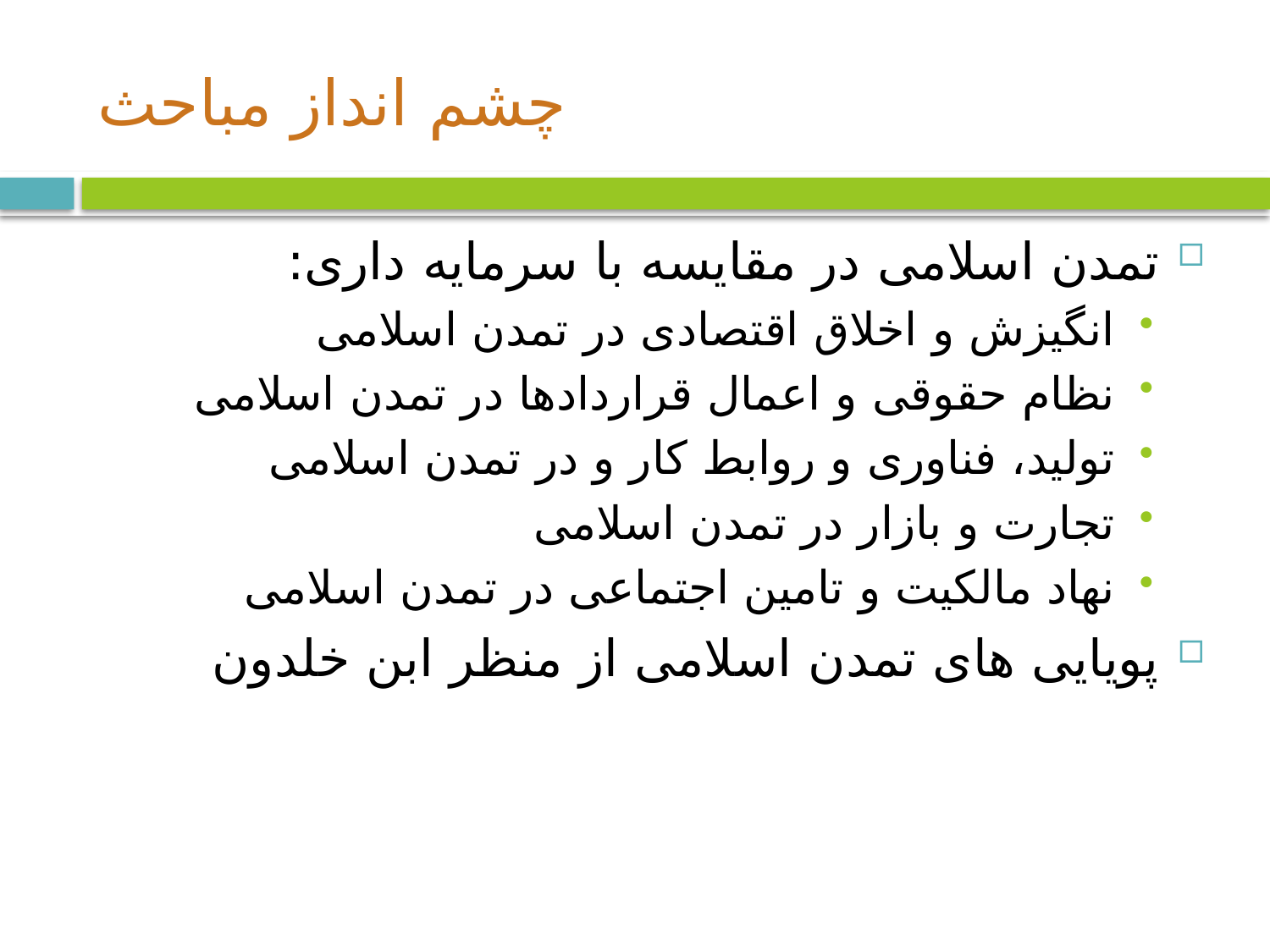

# چشم انداز مباحث
تمدن اسلامی در مقایسه با سرمایه داری:
انگیزش و اخلاق اقتصادی در تمدن اسلامی
نظام حقوقی و اعمال قراردادها در تمدن اسلامی
تولید، فناوری و روابط کار و در تمدن اسلامی
تجارت و بازار در تمدن اسلامی
نهاد مالکیت و تامین اجتماعی در تمدن اسلامی
پویایی های تمدن اسلامی از منظر ابن خلدون